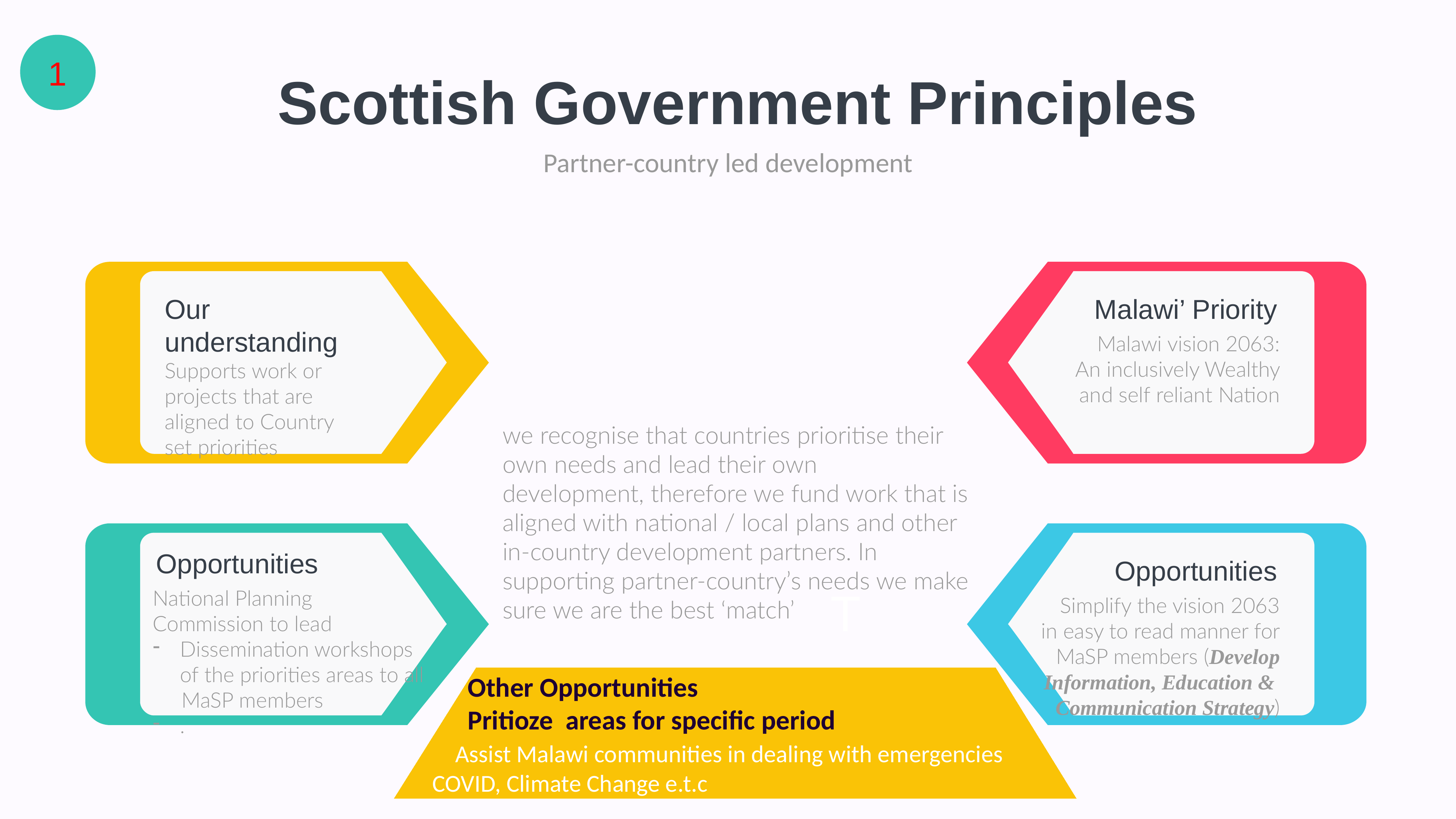

1
Scottish Government Principles
Partner-country led development

Our understanding
Supports work or projects that are aligned to Country set priorities
.
Malawi’ Priority
	Malawi vision 2063: An inclusively Wealthy and self reliant Nation
we recognise that countries prioritise their own needs and lead their own development, therefore we fund work that is aligned with national / local plans and other in-country development partners. In supporting partner-country’s needs we make sure we are the best ‘match’

Opportunities
National Planning Commission to lead
Dissemination workshops of the priorities areas to all
     MaSP members
.
Opportunities
Simplify the vision 2063 in easy to read manner for MaSP members (Develop Information, Education &   Communication Strategy)
T
           Other Opportunities
           Pritioze  areas for specific period
         Assist Malawi communities in dealing with emergencies
      COVID, Climate Change e.t.c